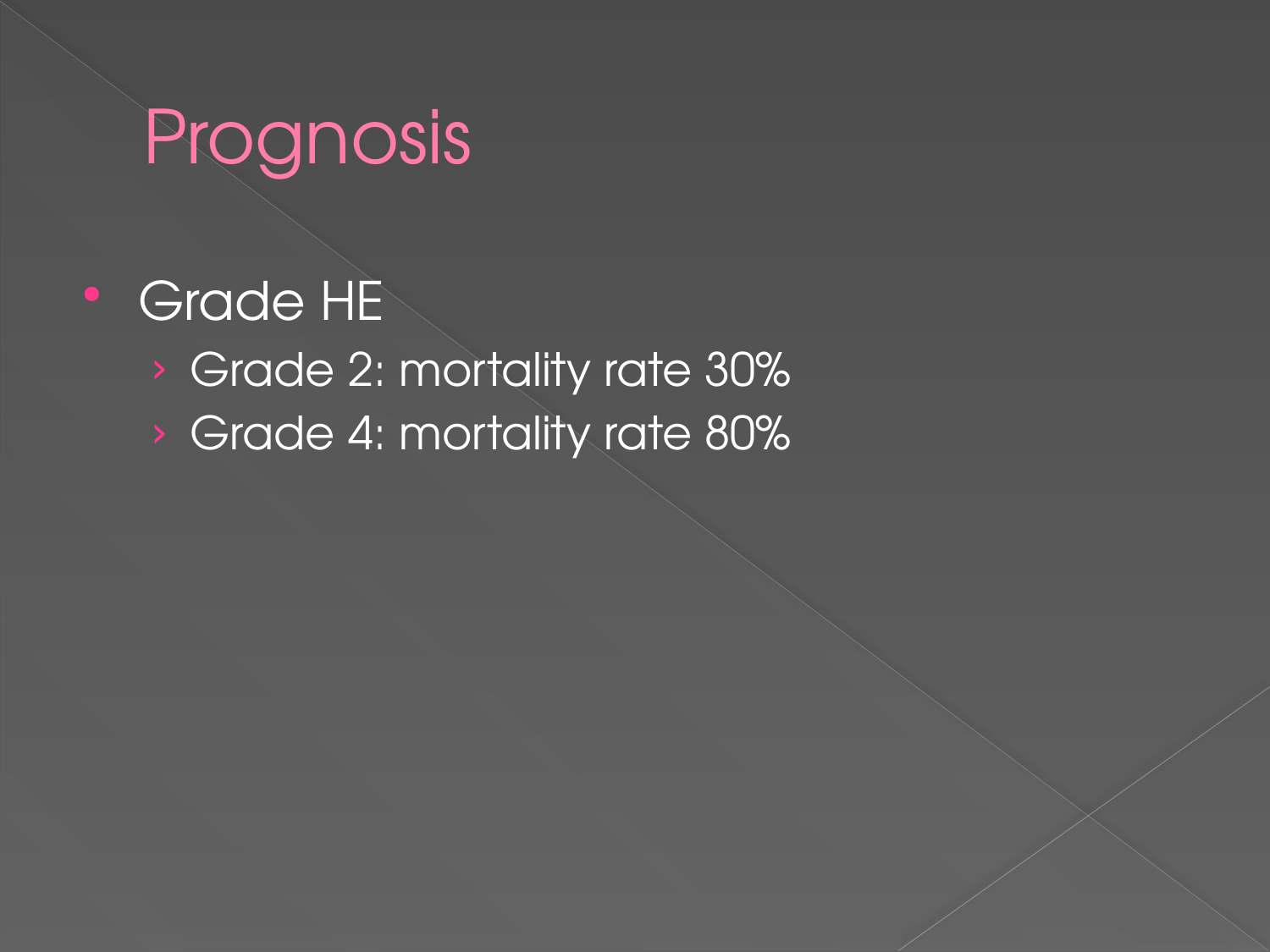

# Prognosis
Grade HE
Grade 2: mortality rate 30%
Grade 4: mortality rate 80%